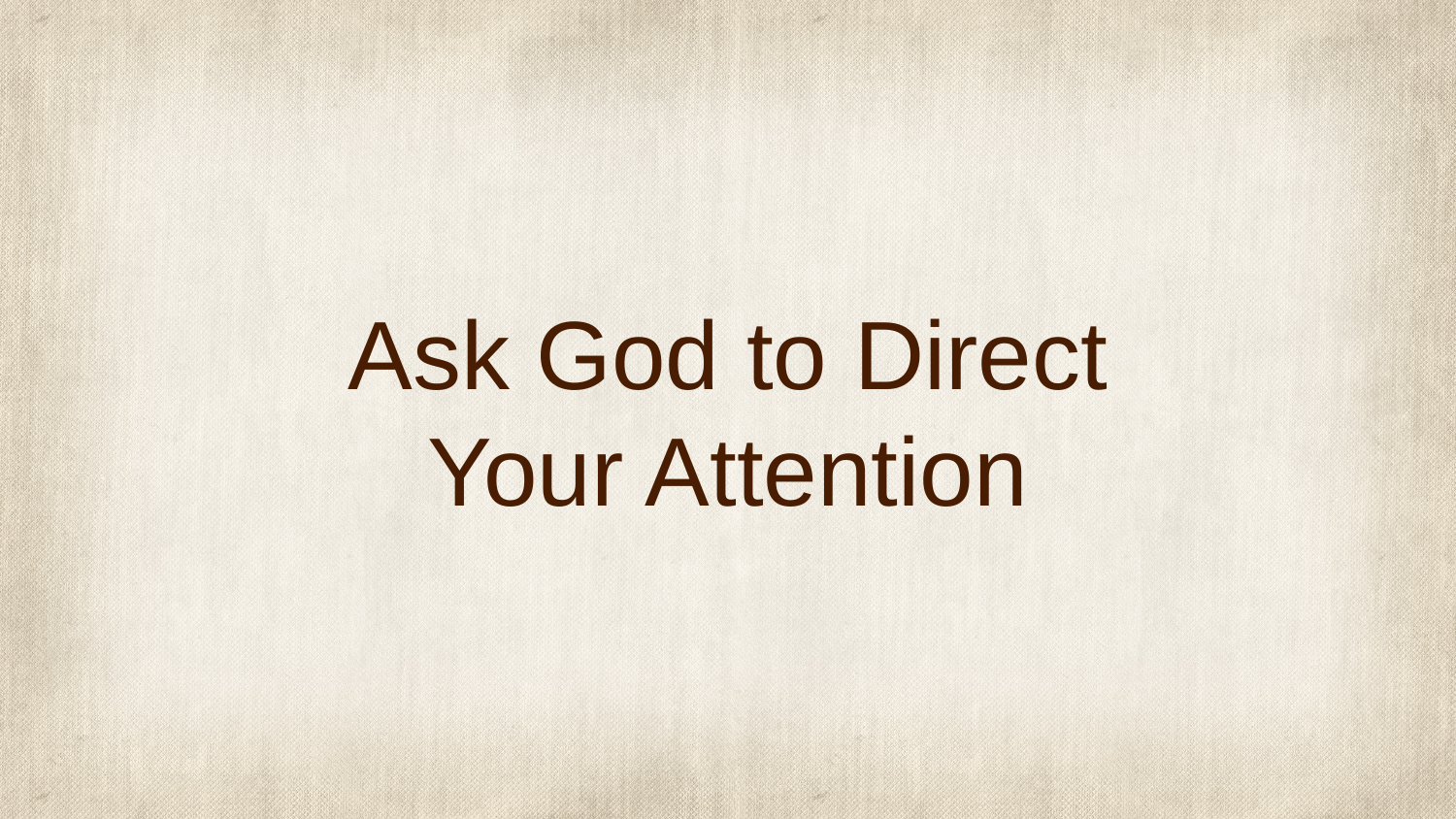

# Ask God to Direct Your Attention